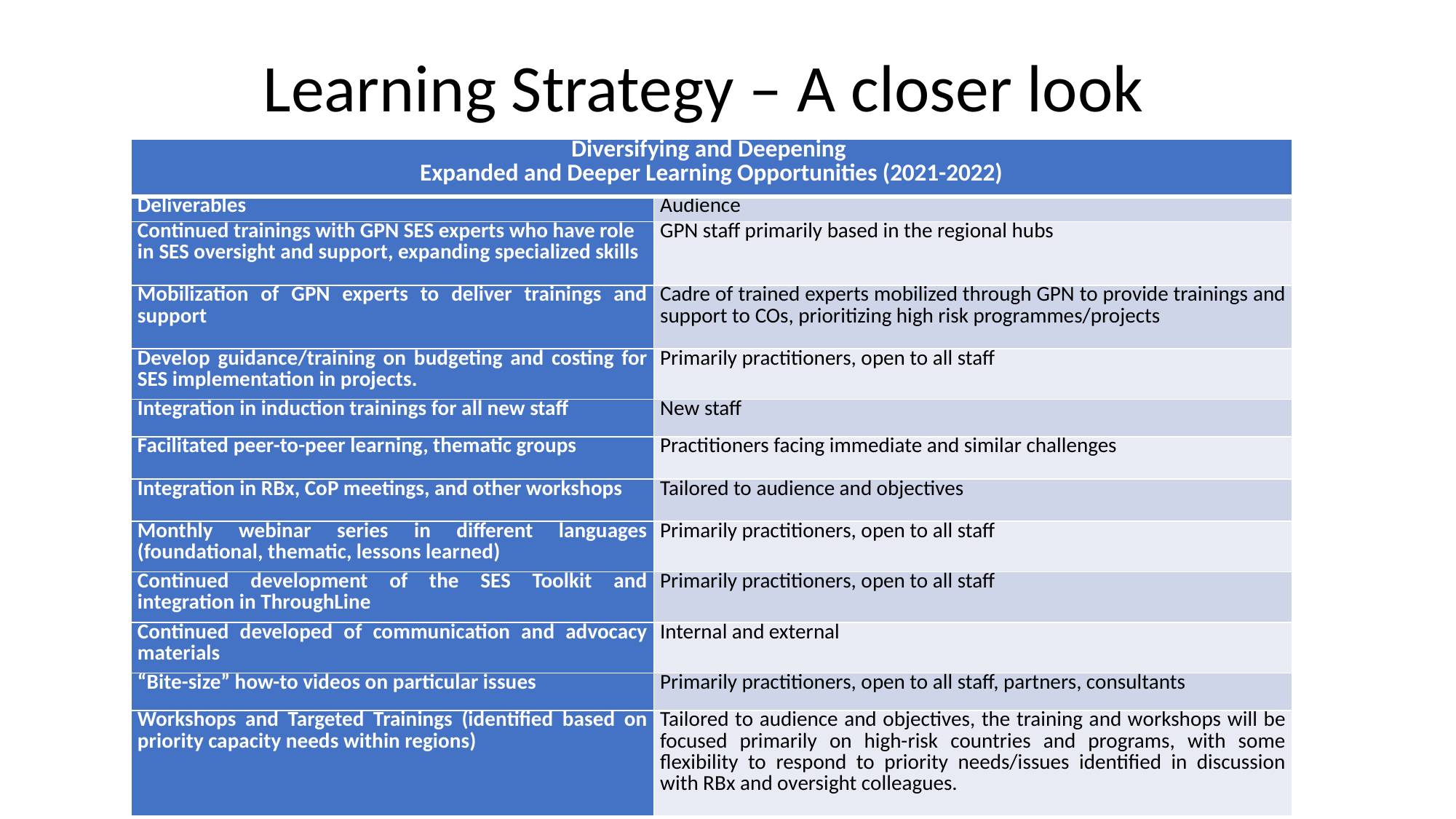

# Learning Strategy – A closer look
| Diversifying and Deepening Expanded and Deeper Learning Opportunities (2021-2022) |  |
| --- | --- |
| Deliverables | Audience |
| Continued trainings with GPN SES experts who have role in SES oversight and support, expanding specialized skills | GPN staff primarily based in the regional hubs |
| Mobilization of GPN experts to deliver trainings and support | Cadre of trained experts mobilized through GPN to provide trainings and support to COs, prioritizing high risk programmes/projects |
| Develop guidance/training on budgeting and costing for SES implementation in projects. | Primarily practitioners, open to all staff |
| Integration in induction trainings for all new staff | New staff |
| Facilitated peer-to-peer learning, thematic groups | Practitioners facing immediate and similar challenges |
| Integration in RBx, CoP meetings, and other workshops | Tailored to audience and objectives |
| Monthly webinar series in different languages (foundational, thematic, lessons learned) | Primarily practitioners, open to all staff |
| Continued development of the SES Toolkit and integration in ThroughLine | Primarily practitioners, open to all staff |
| Continued developed of communication and advocacy materials | Internal and external |
| “Bite-size” how-to videos on particular issues | Primarily practitioners, open to all staff, partners, consultants |
| Workshops and Targeted Trainings (identified based on priority capacity needs within regions) | Tailored to audience and objectives, the training and workshops will be focused primarily on high-risk countries and programs, with some flexibility to respond to priority needs/issues identified in discussion with RBx and oversight colleagues. |